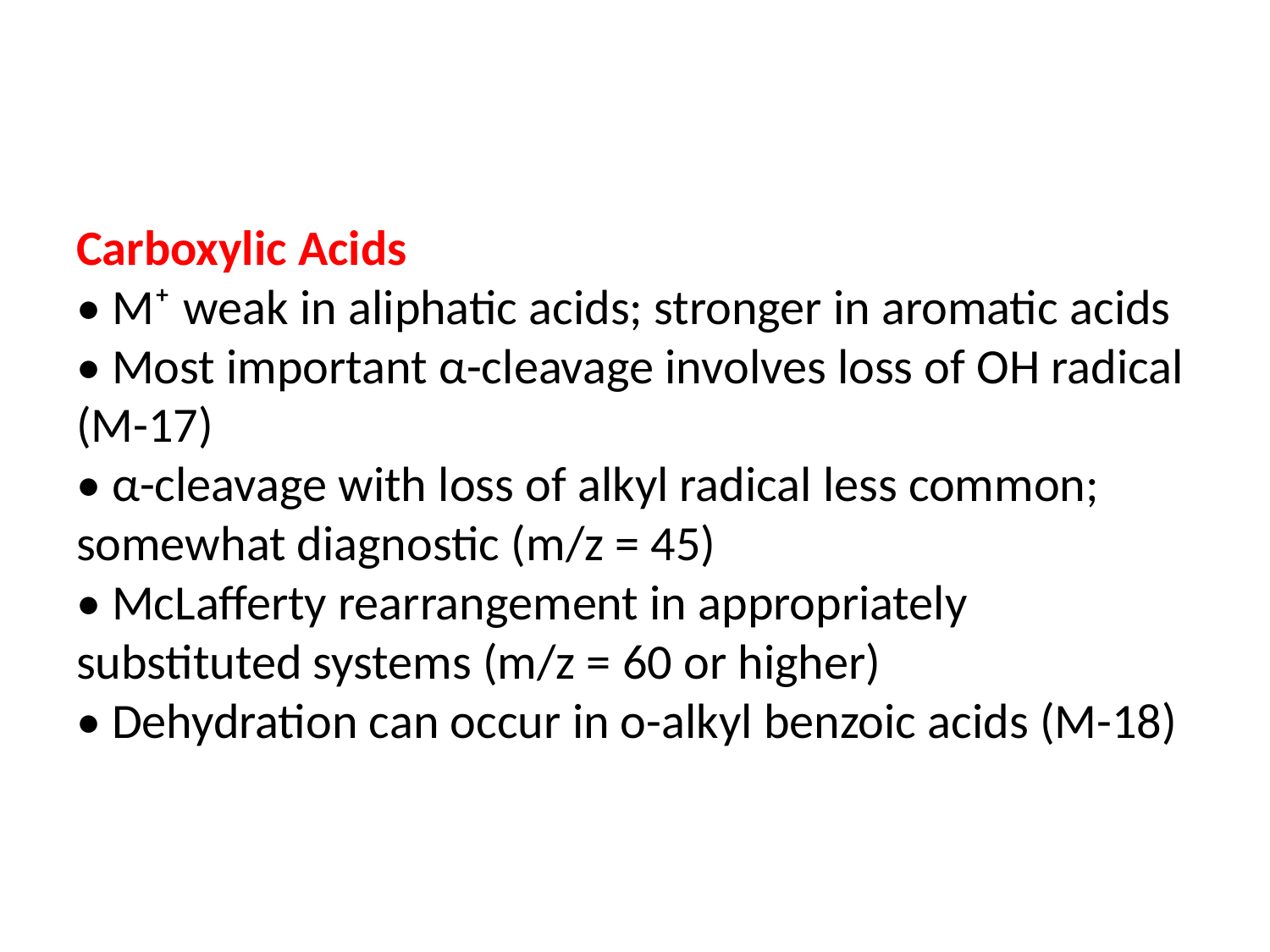

# Carboxylic Acids • M⁺ weak in aliphatic acids; stronger in aromatic acids • Most important α-cleavage involves loss of OH radical (M-17) • α-cleavage with loss of alkyl radical less common; somewhat diagnostic (m/z = 45) • McLafferty rearrangement in appropriately substituted systems (m/z = 60 or higher) • Dehydration can occur in o-alkyl benzoic acids (M-18)